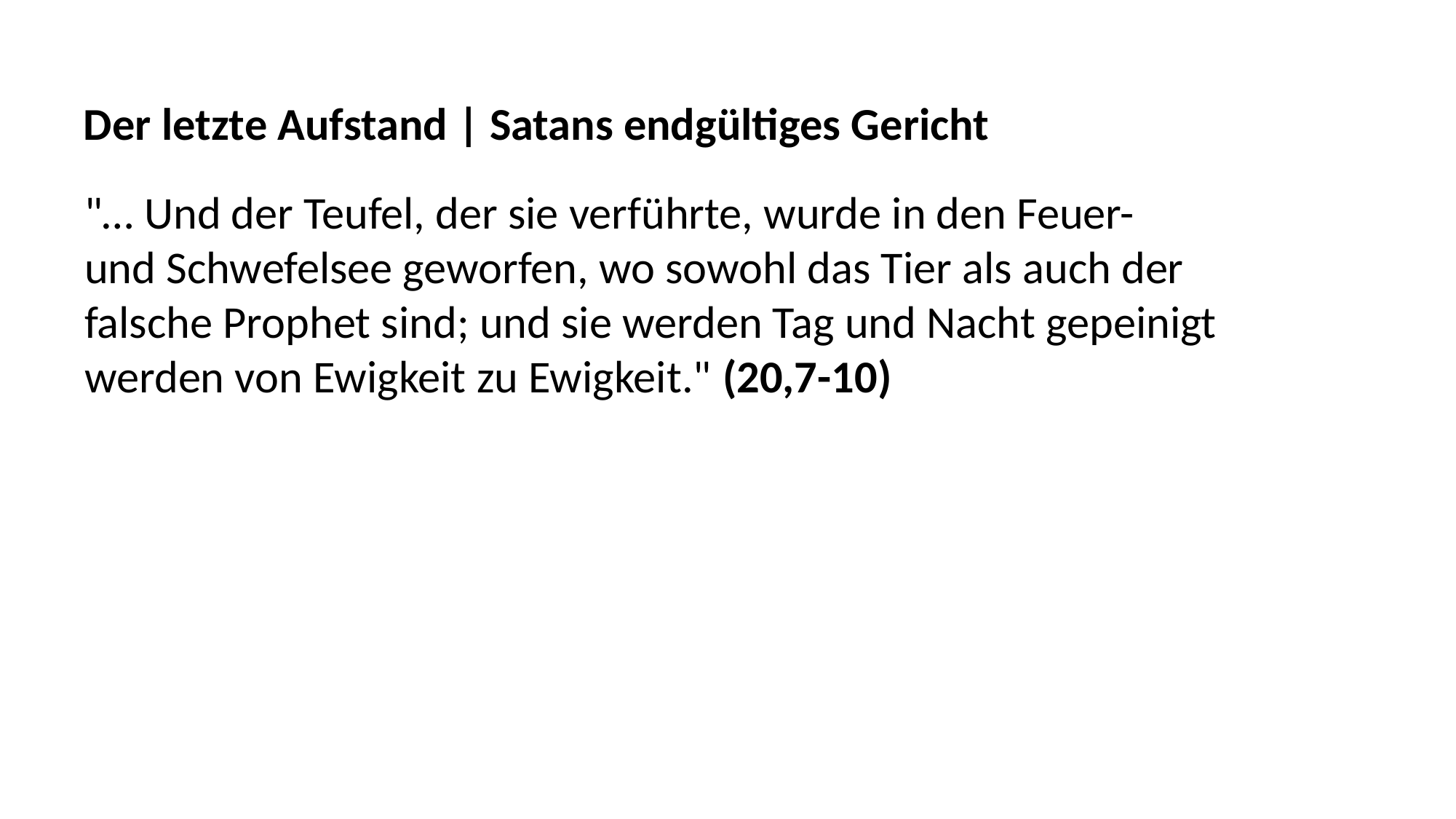

Der letzte Aufstand | Satans endgültiges Gericht
"… Und der Teufel, der sie verführte, wurde in den Feuer-
und Schwefelsee geworfen, wo sowohl das Tier als auch der
falsche Prophet sind; und sie werden Tag und Nacht gepeinigt
werden von Ewigkeit zu Ewigkeit." (20,7-10)